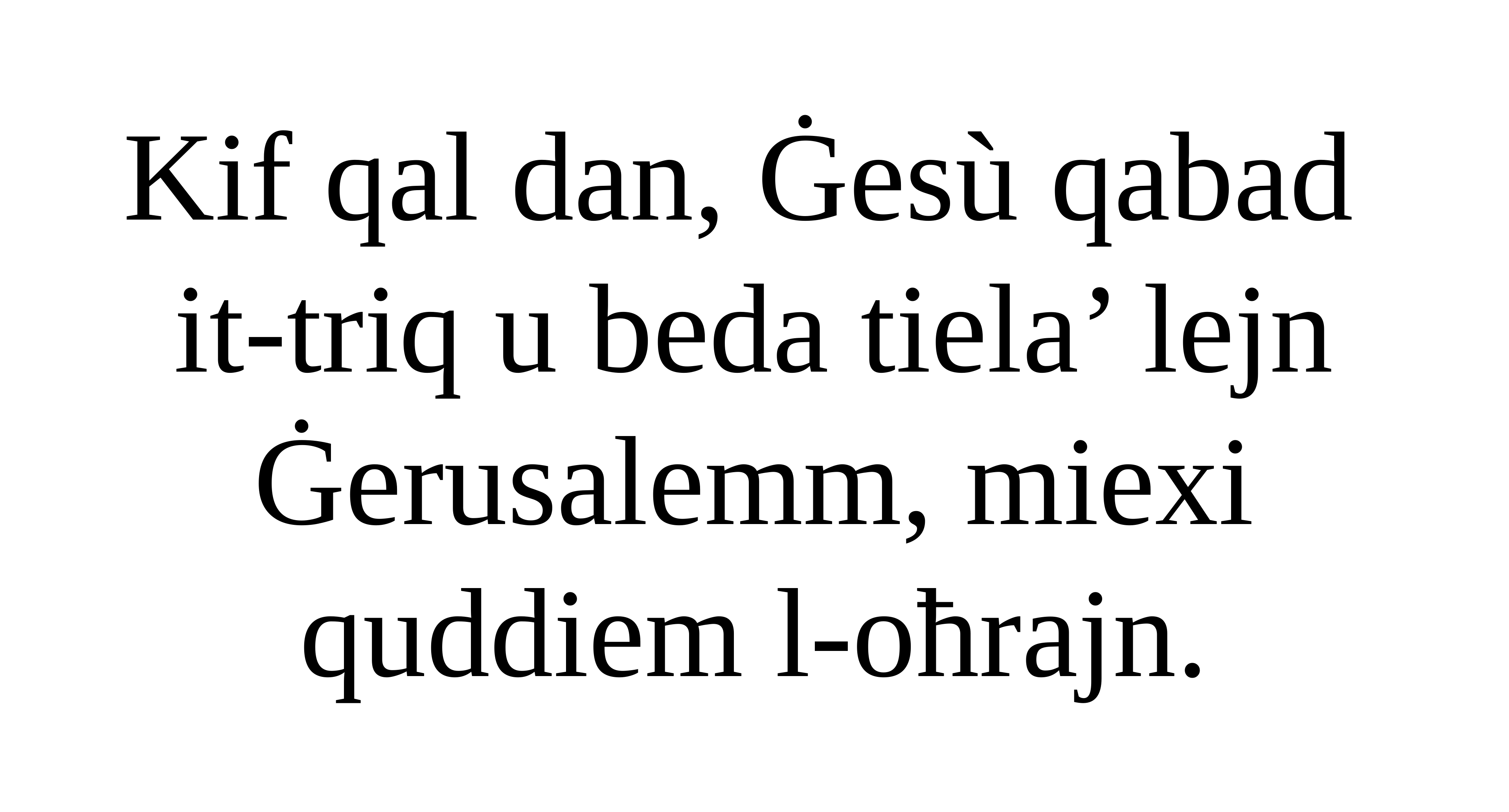

Kif qal dan, Ġesù qabad
it-triq u beda tiela’ lejn Ġerusalemm, miexi quddiem l-oħrajn.